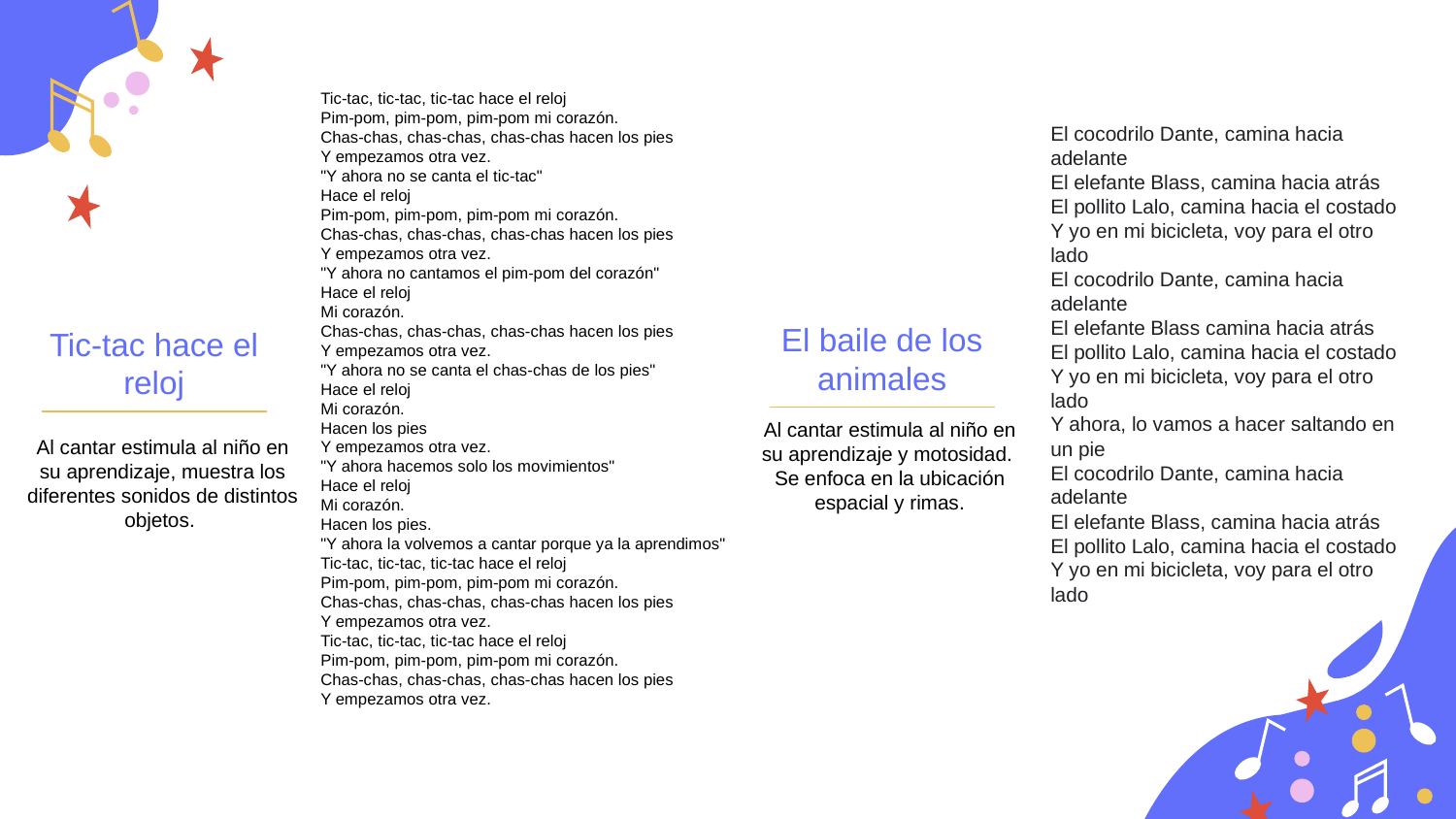

Tic-tac, tic-tac, tic-tac hace el reloj
Pim-pom, pim-pom, pim-pom mi corazón.
Chas-chas, chas-chas, chas-chas hacen los pies
Y empezamos otra vez.
"Y ahora no se canta el tic-tac"
Hace el reloj
Pim-pom, pim-pom, pim-pom mi corazón.
Chas-chas, chas-chas, chas-chas hacen los pies
Y empezamos otra vez.
"Y ahora no cantamos el pim-pom del corazón"
Hace el reloj
Mi corazón.
Chas-chas, chas-chas, chas-chas hacen los pies
Y empezamos otra vez.
"Y ahora no se canta el chas-chas de los pies"
Hace el reloj
Mi corazón.
Hacen los pies
Y empezamos otra vez.
"Y ahora hacemos solo los movimientos"
Hace el reloj
Mi corazón.
Hacen los pies.
"Y ahora la volvemos a cantar porque ya la aprendimos"
Tic-tac, tic-tac, tic-tac hace el reloj
Pim-pom, pim-pom, pim-pom mi corazón.
Chas-chas, chas-chas, chas-chas hacen los pies
Y empezamos otra vez.
Tic-tac, tic-tac, tic-tac hace el reloj
Pim-pom, pim-pom, pim-pom mi corazón.
Chas-chas, chas-chas, chas-chas hacen los pies
Y empezamos otra vez.
El cocodrilo Dante, camina hacia adelante
El elefante Blass, camina hacia atrás
El pollito Lalo, camina hacia el costado
Y yo en mi bicicleta, voy para el otro lado
El cocodrilo Dante, camina hacia adelante
El elefante Blass camina hacia atrás
El pollito Lalo, camina hacia el costado
Y yo en mi bicicleta, voy para el otro lado
Y ahora, lo vamos a hacer saltando en un pie
El cocodrilo Dante, camina hacia adelante
El elefante Blass, camina hacia atrás
El pollito Lalo, camina hacia el costado
Y yo en mi bicicleta, voy para el otro lado
El baile de los animales
Tic-tac hace el reloj
Al cantar estimula al niño en su aprendizaje y motosidad.
Se enfoca en la ubicación espacial y rimas.
Al cantar estimula al niño en su aprendizaje, muestra los diferentes sonidos de distintos objetos.